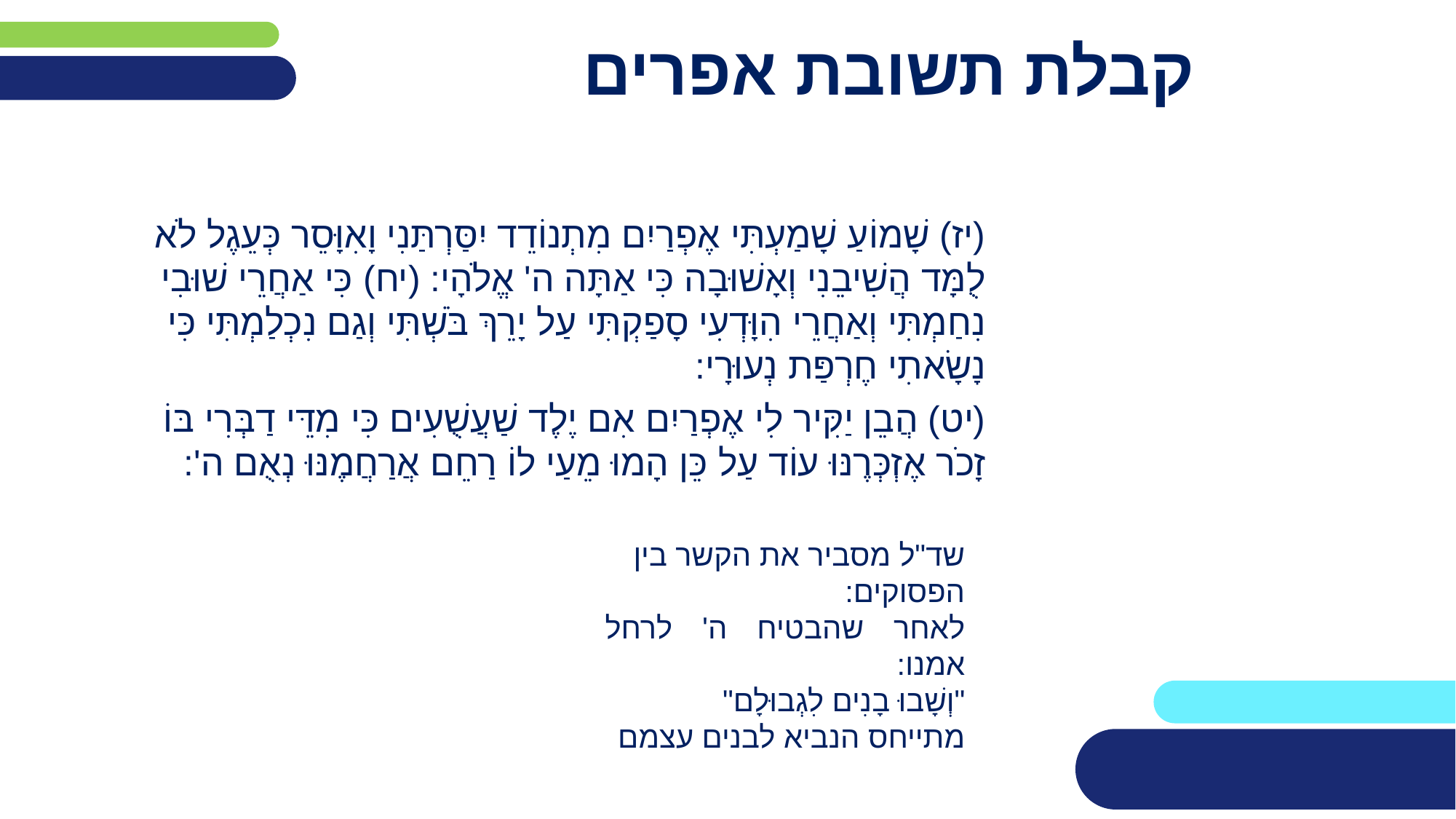

# קבלת תשובת אפרים
(יז) שָׁמוֹעַ שָׁמַעְתִּי אֶפְרַיִם מִתְנוֹדֵד יִסַּרְתַּנִי וָאִוָּסֵר כְּעֵגֶל לֹא לֻמָּד הֲשִׁיבֵנִי וְאָשׁוּבָה כִּי אַתָּה ה' אֱלֹהָי: (יח) כִּי אַחֲרֵי שׁוּבִי נִחַמְתִּי וְאַחֲרֵי הִוָּדְעִי סָפַקְתִּי עַל יָרֵךְ בֹּשְׁתִּי וְגַם נִכְלַמְתִּי כִּי נָשָׂאתִי חֶרְפַּת נְעוּרָי:
(יט) הֲבֵן יַקִּיר לִי אֶפְרַיִם אִם יֶלֶד שַׁעֲשֻׁעִים כִּי מִדֵּי דַבְּרִי בּוֹ זָכֹר אֶזְכְּרֶנּוּ עוֹד עַל כֵּן הָמוּ מֵעַי לוֹ רַחֵם אֲרַחֲמֶנּוּ נְאֻם ה':
שד"ל מסביר את הקשר בין הפסוקים:
לאחר שהבטיח ה' לרחל אמנו:
"וְשָׁבוּ בָנִים לִגְבוּלָם"
מתייחס הנביא לבנים עצמם